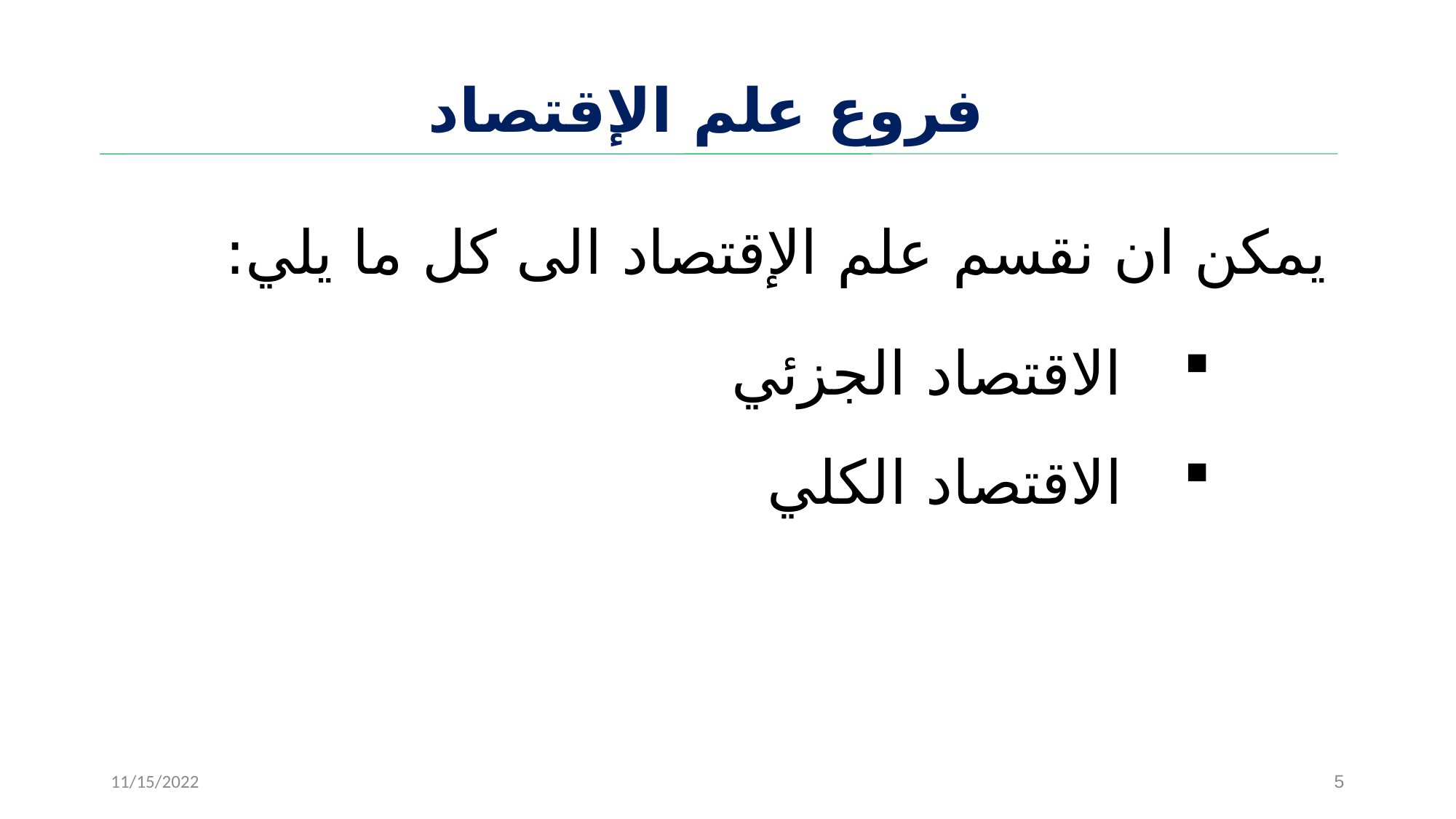

# فروع علم الإقتصاد
يمكن ان نقسم علم الإقتصاد الى كل ما يلي:
الاقتصاد الجزئي
الاقتصاد الكلي
11/15/2022
5